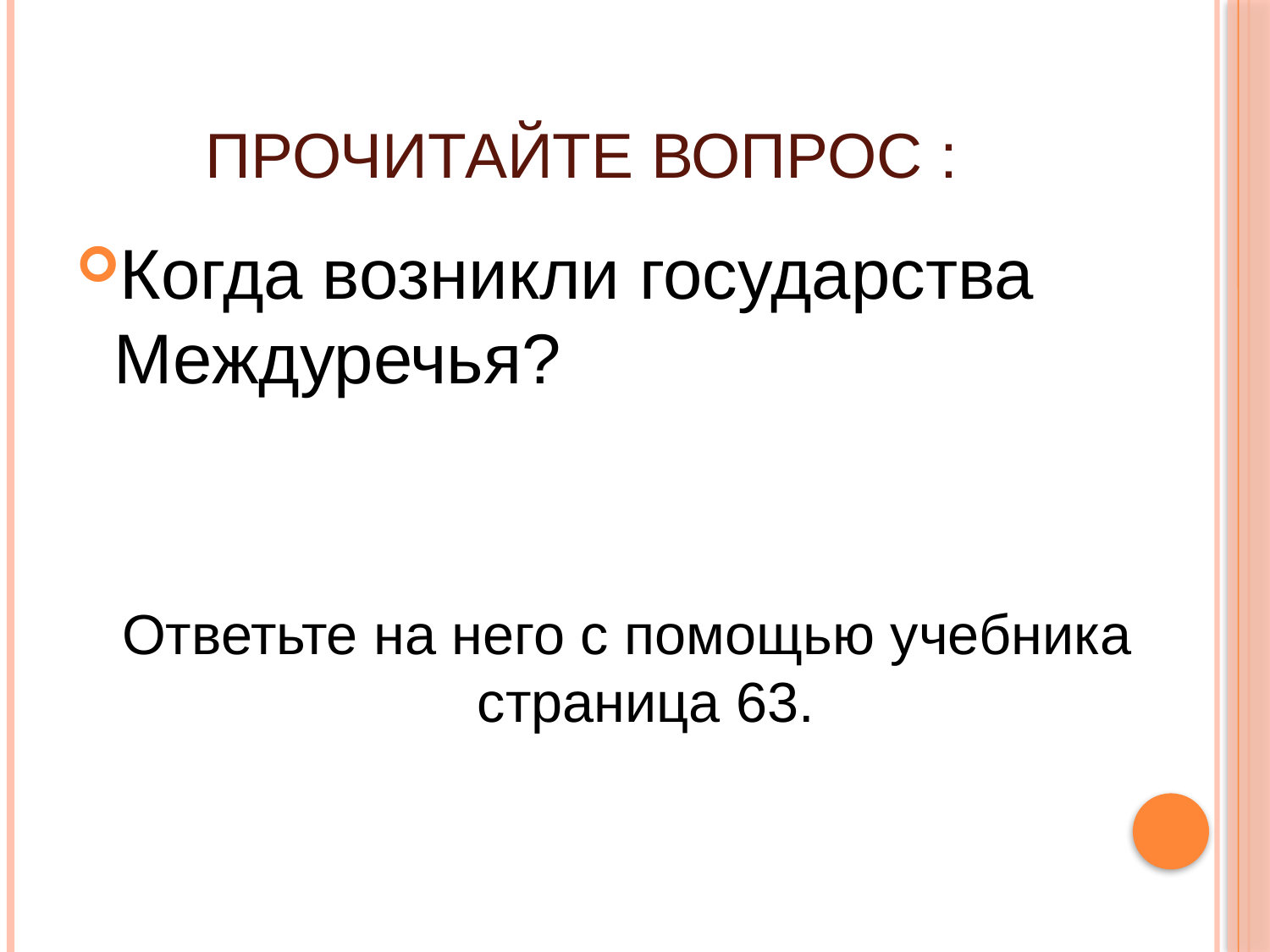

# Прочитайте вопрос :
Когда возникли государства Междуречья?

Ответьте на него с помощью учебника страница 63.